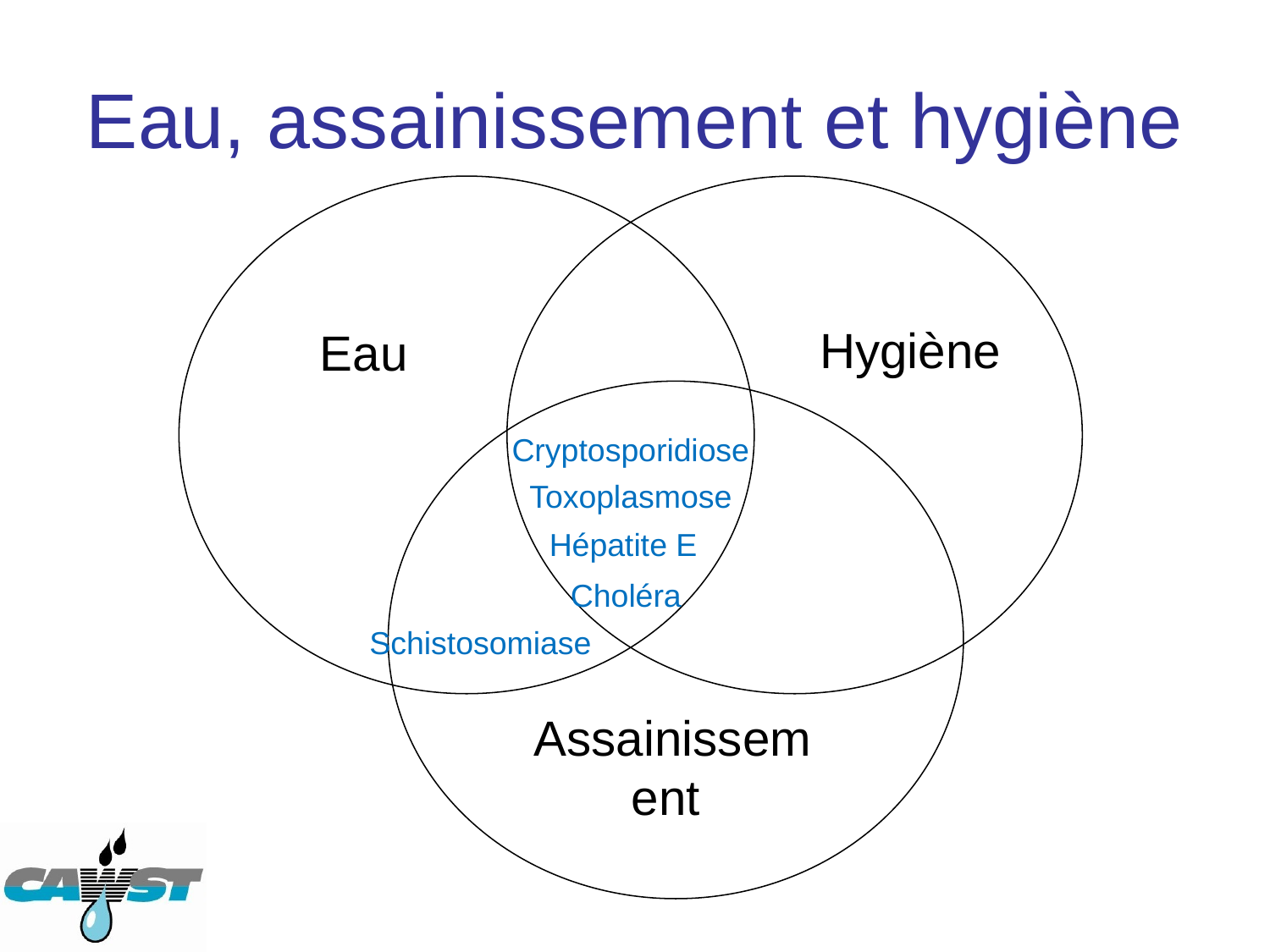

# Eau, assainissement et hygiène

Hygiène
Eau
Cryptosporidiose
Toxoplasmose
Hépatite E
Choléra
Schistosomiase
Assainissement